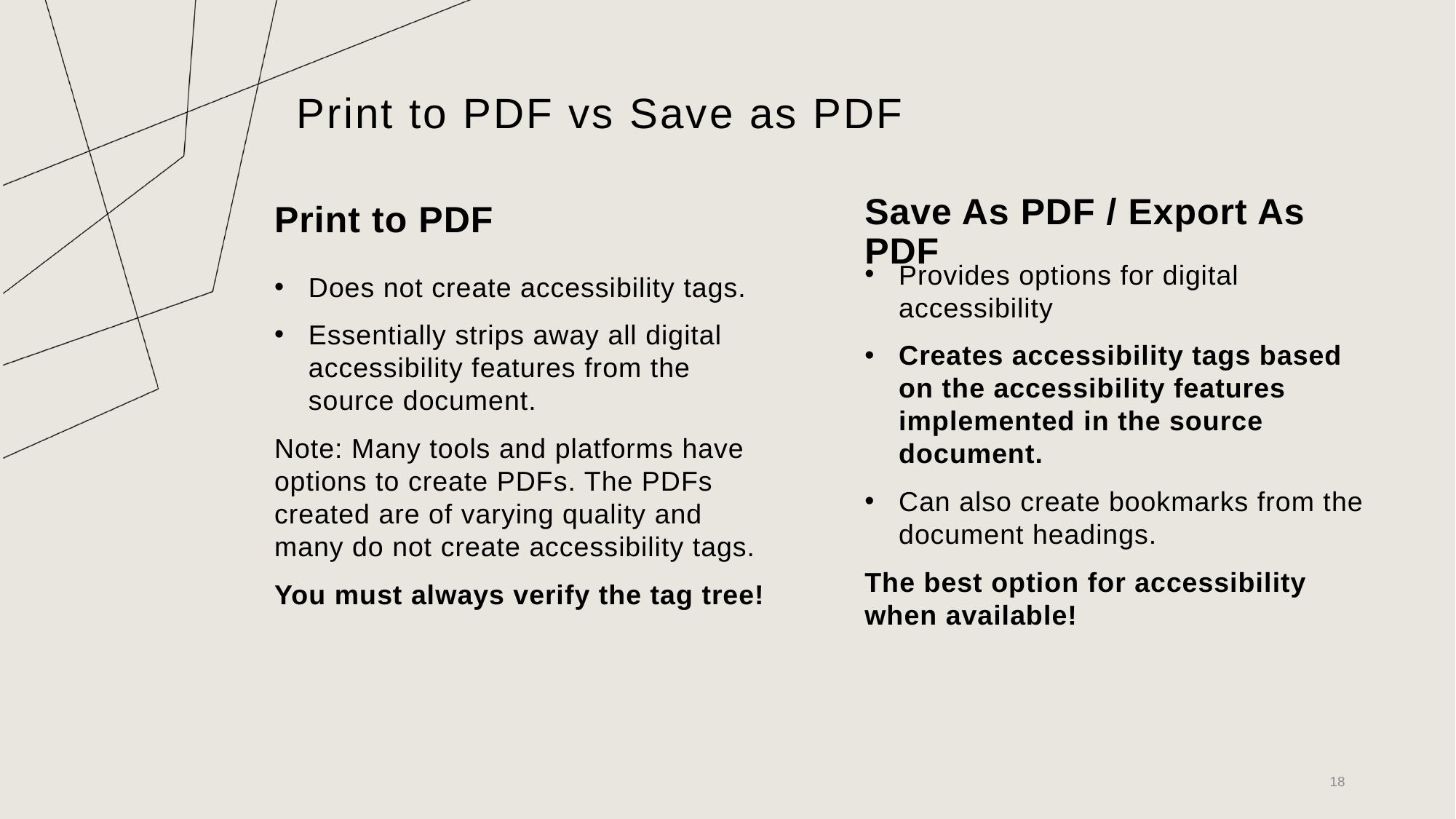

# Print to PDF vs Save as PDF
Save As PDF / Export As PDF
Print to PDF
Provides options for digital accessibility
Creates accessibility tags based on the accessibility features implemented in the source document.
Can also create bookmarks from the document headings.
The best option for accessibility when available!
Does not create accessibility tags.
Essentially strips away all digital accessibility features from the source document.
Note: Many tools and platforms have options to create PDFs. The PDFs created are of varying quality and many do not create accessibility tags.
You must always verify the tag tree!
18